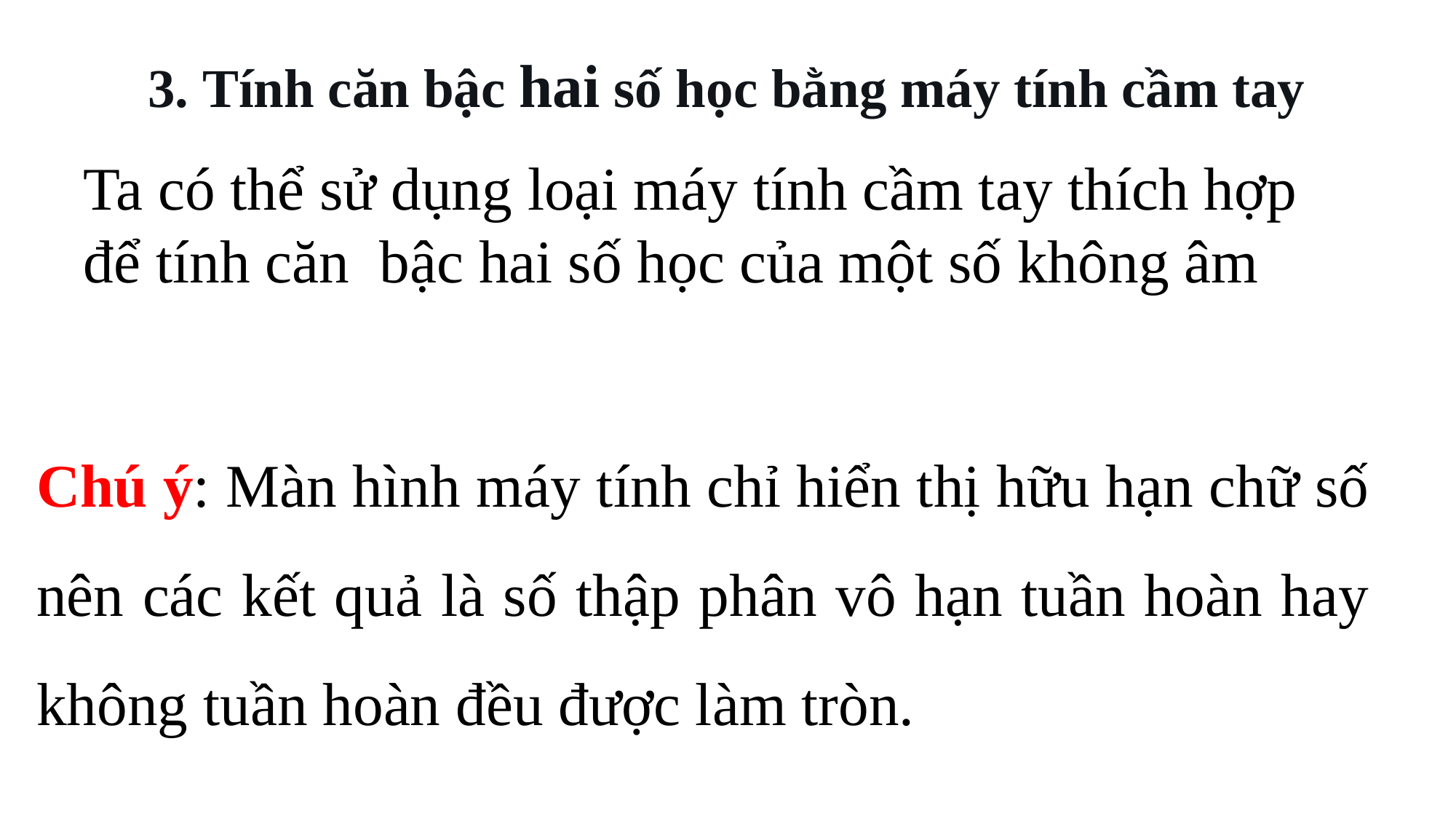

3. Tính căn bậc hai số học bằng máy tính cầm tay
Ta có thể sử dụng loại máy tính cầm tay thích hợp để tính căn  bậc hai số học của một số không âm
Chú ý: Màn hình máy tính chỉ hiển thị hữu hạn chữ số nên các kết quả là số thập phân vô hạn tuần hoàn hay không tuần hoàn đều được làm tròn.